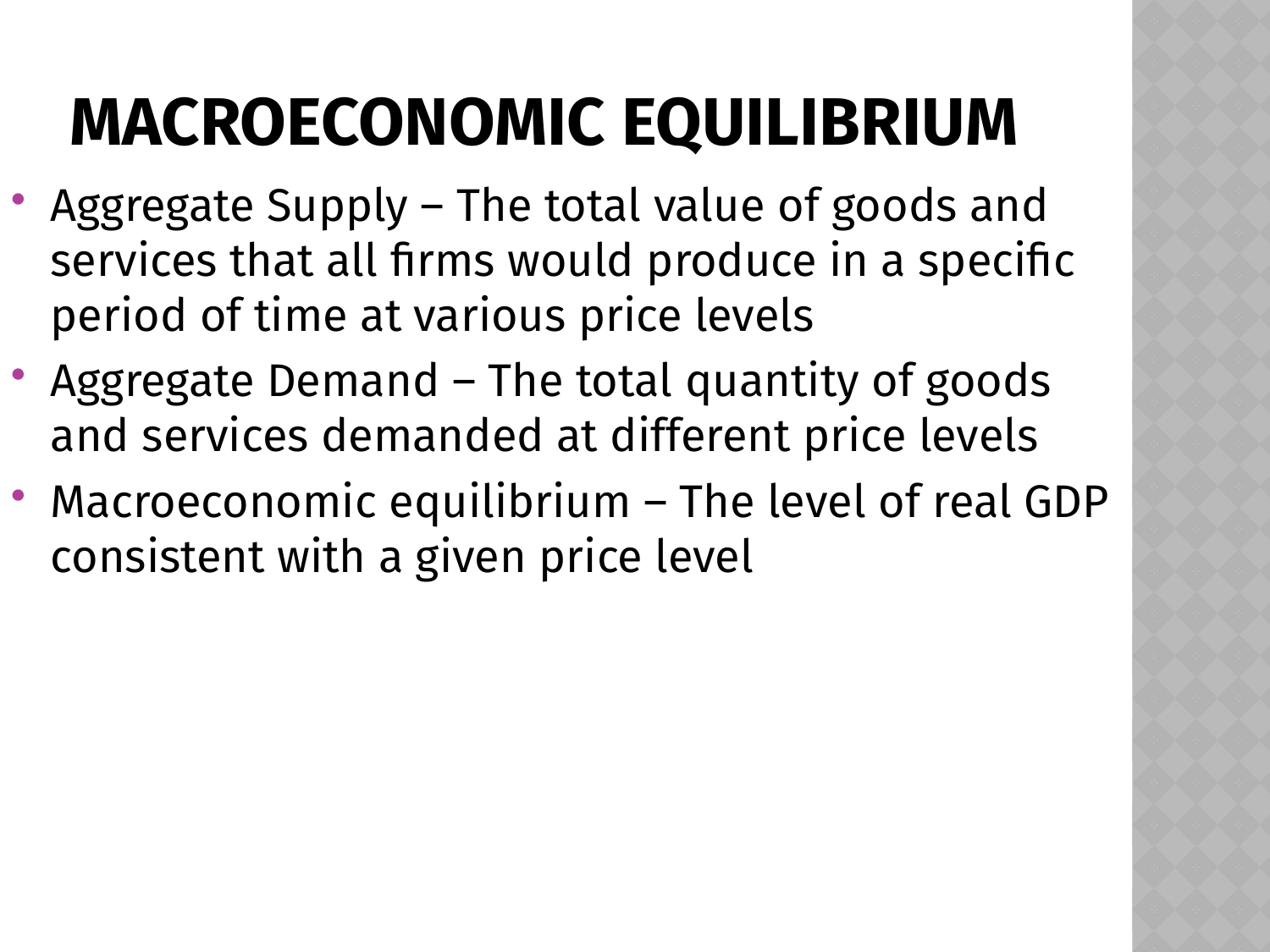

# Macroeconomic equilibrium
Aggregate Supply – The total value of goods and services that all firms would produce in a specific period of time at various price levels
Aggregate Demand – The total quantity of goods and services demanded at different price levels
Macroeconomic equilibrium – The level of real GDP consistent with a given price level